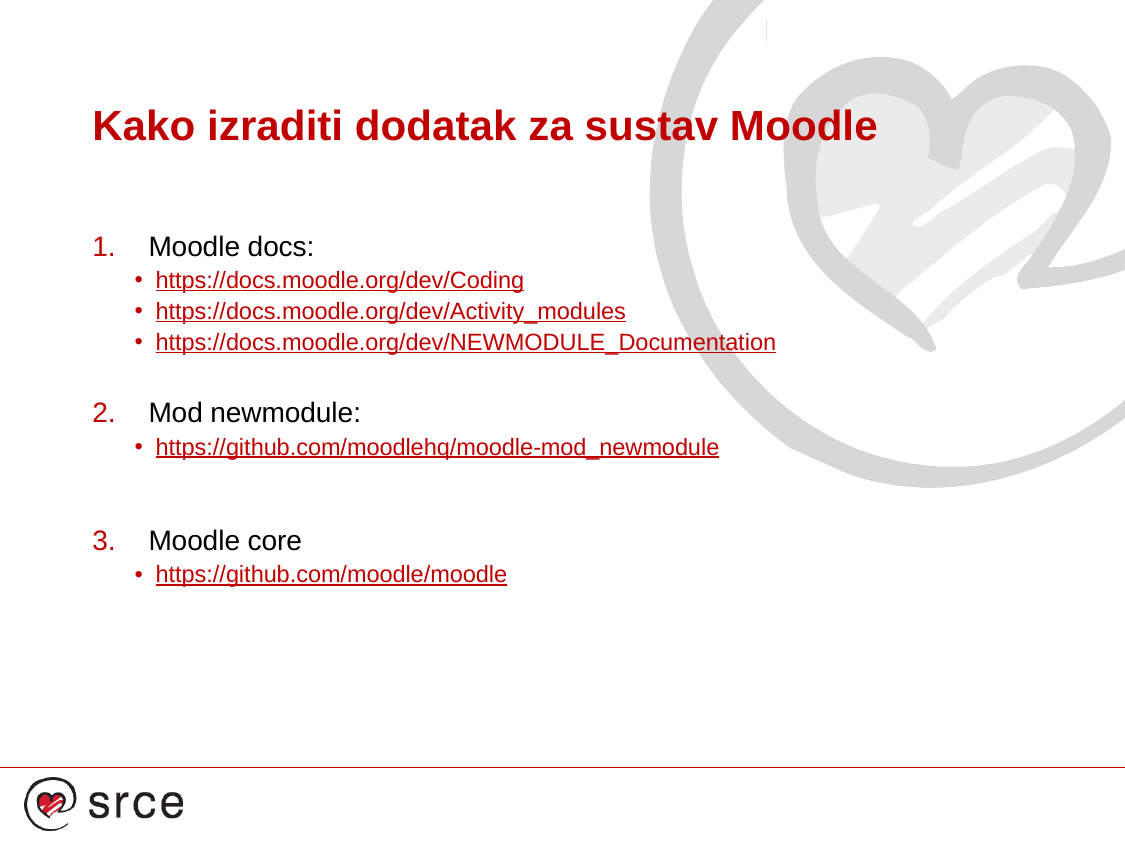

# Kako izraditi dodatak za sustav Moodle
Moodle docs:
https://docs.moodle.org/dev/Coding
https://docs.moodle.org/dev/Activity_modules
https://docs.moodle.org/dev/NEWMODULE_Documentation

Mod newmodule:
https://github.com/moodlehq/moodle-mod_newmodule

Moodle core
https://github.com/moodle/moodle